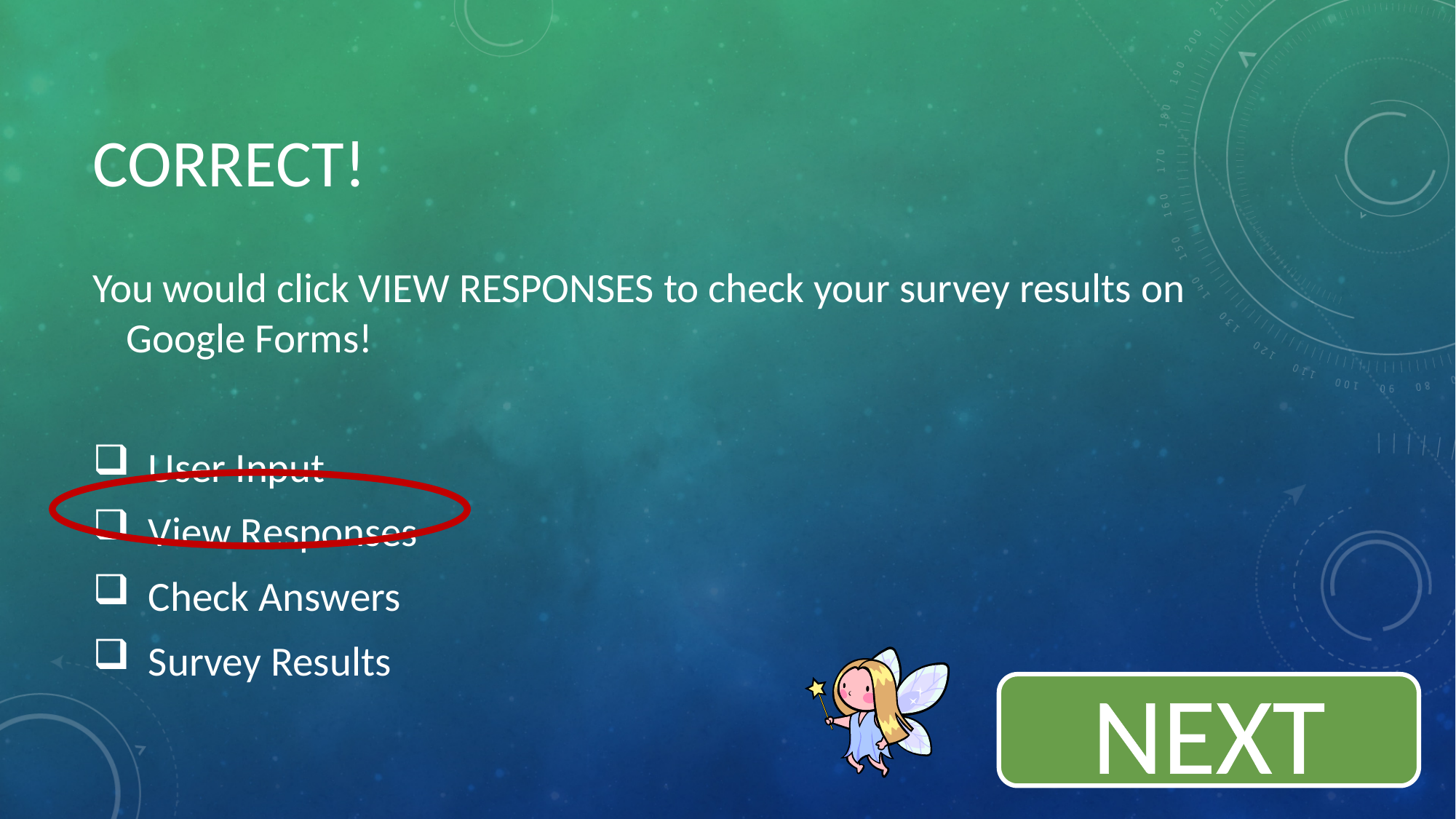

# Correct!
You would click VIEW RESPONSES to check your survey results on Google Forms!

  User Input
  View Responses
  Check Answers
  Survey Results

NEXT